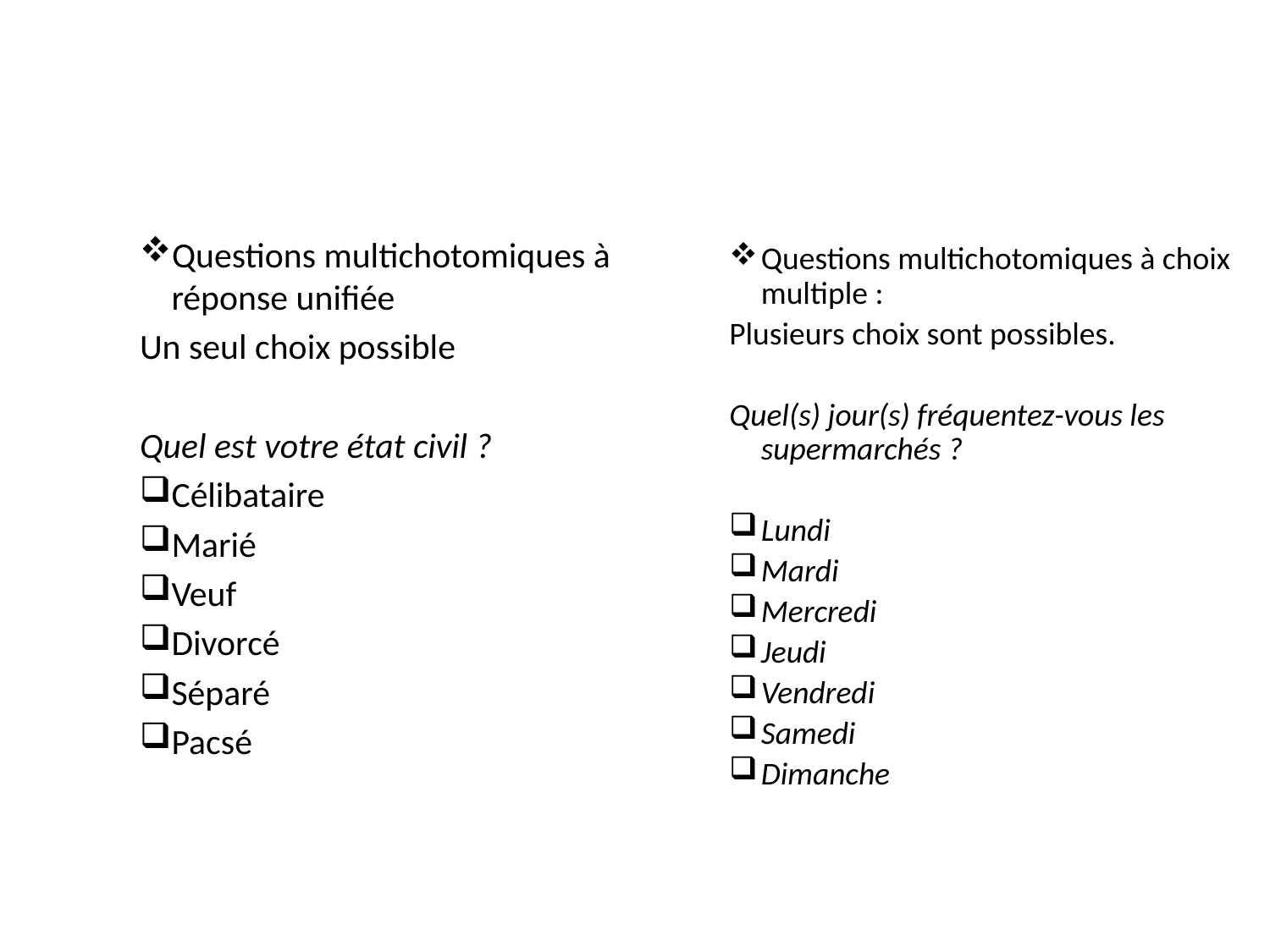

#
Questions multichotomiques à réponse unifiée
Un seul choix possible

Quel est votre état civil ?
Célibataire
Marié
Veuf
Divorcé
Séparé
Pacsé

Questions multichotomiques à choix multiple :
Plusieurs choix sont possibles.

Quel(s) jour(s) fréquentez-vous les supermarchés ?

Lundi
Mardi
Mercredi
Jeudi
Vendredi
Samedi
Dimanche